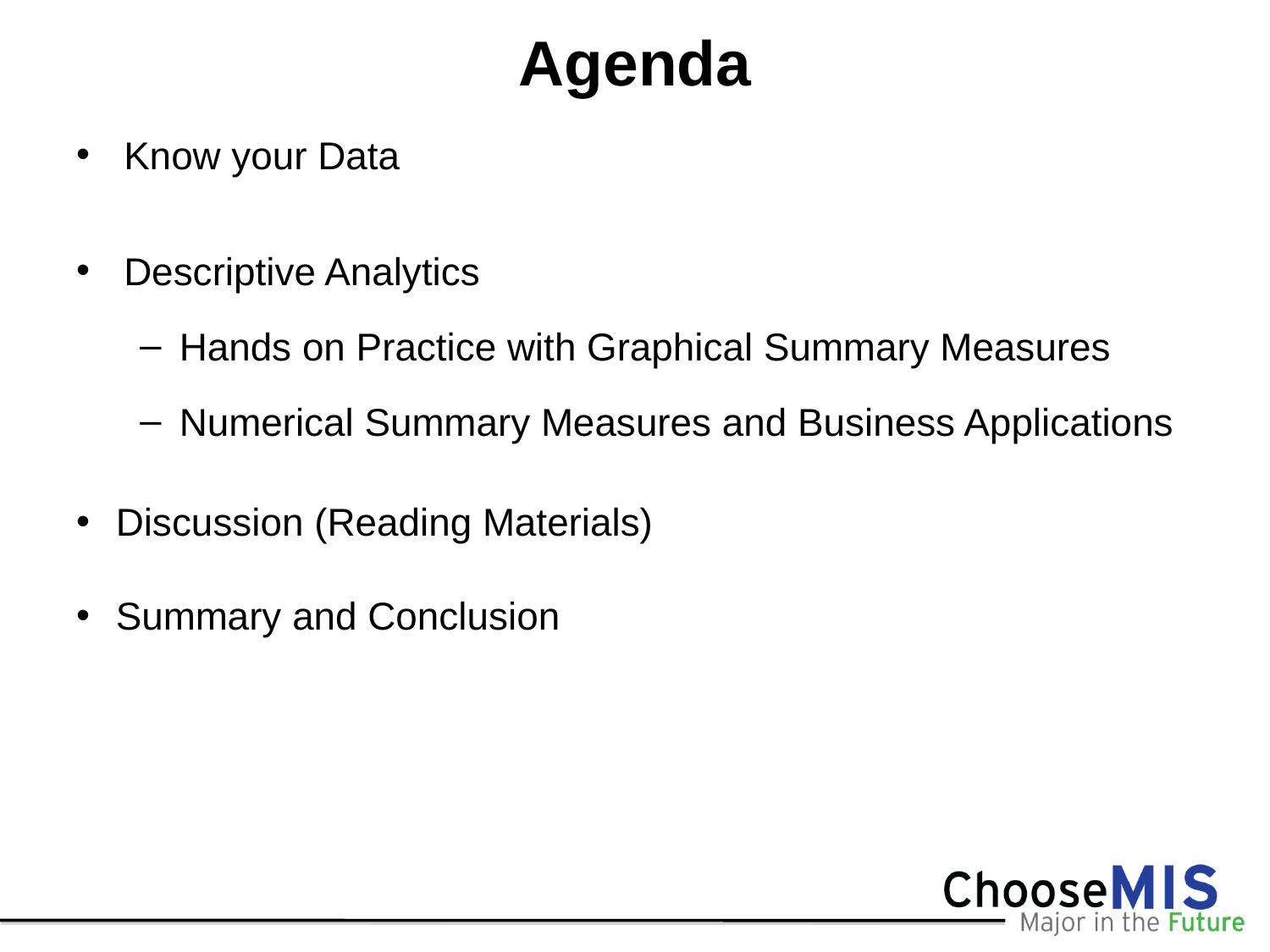

# Agenda
Know your Data

Descriptive Analytics
Hands on Practice with Graphical Summary Measures
Numerical Summary Measures and Business Applications

Discussion (Reading Materials)

Summary and Conclusion